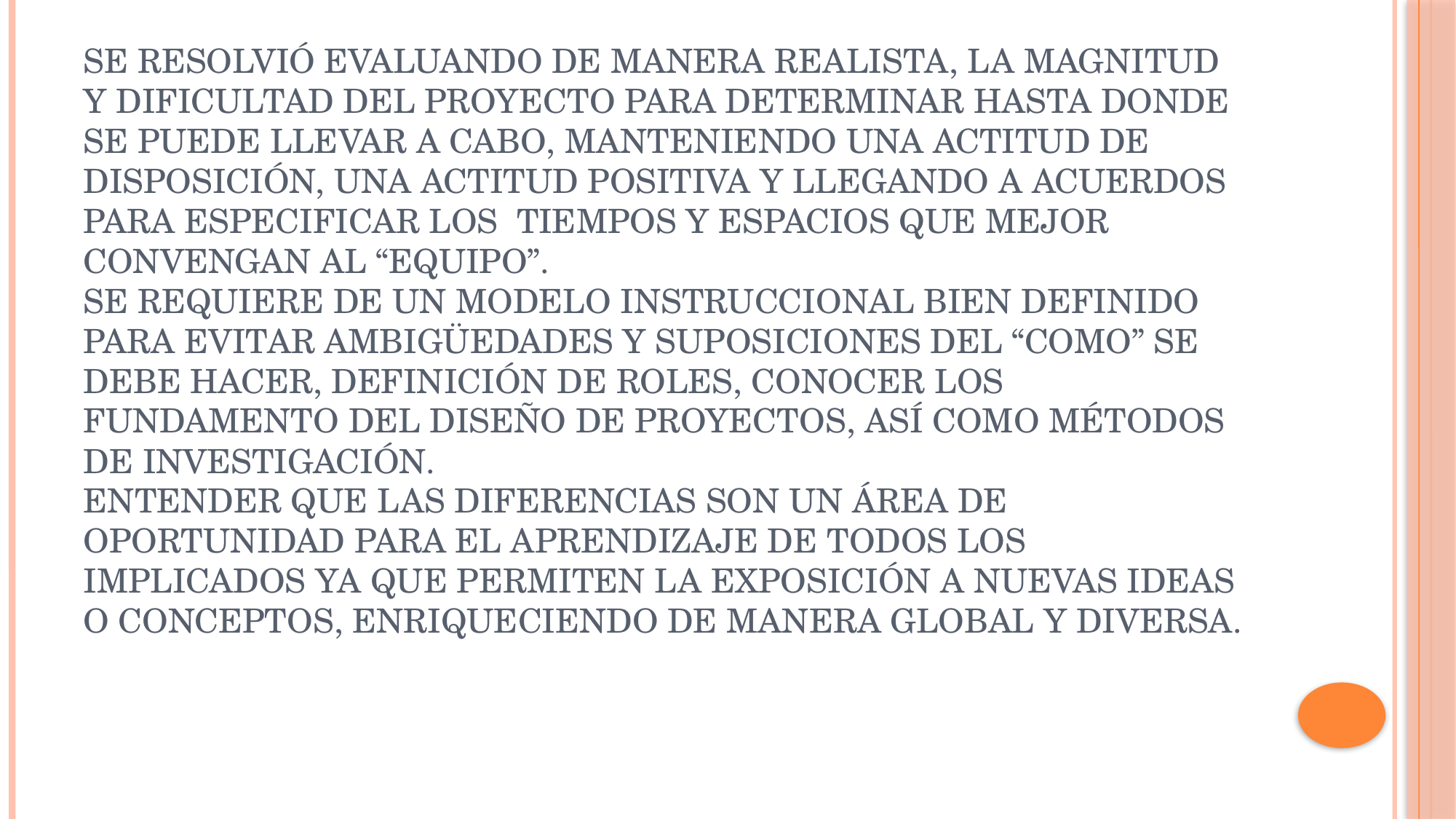

# Se resolvió Evaluando de manera realista, la magnitud y dificultad del proyecto para determinar hasta donde se puede llevar a cabo, manteniendo una actitud de disposición, una actitud positiva y llegando a acuerdos para especificar los  tiempos y espacios que mejor convengan al “equipo”. Se requiere de un modelo instruccional bien definido para evitar ambigüedades y suposiciones del “como” se debe hacer, definición de roles, conocer los fundamento del diseño de proyectos, así como métodos de investigación. Entender que las diferencias son un área de oportunidad para el aprendizaje de todos los implicados ya que permiten la exposición a nuevas ideas o conceptos, enriqueciendo de manera global y diversa.